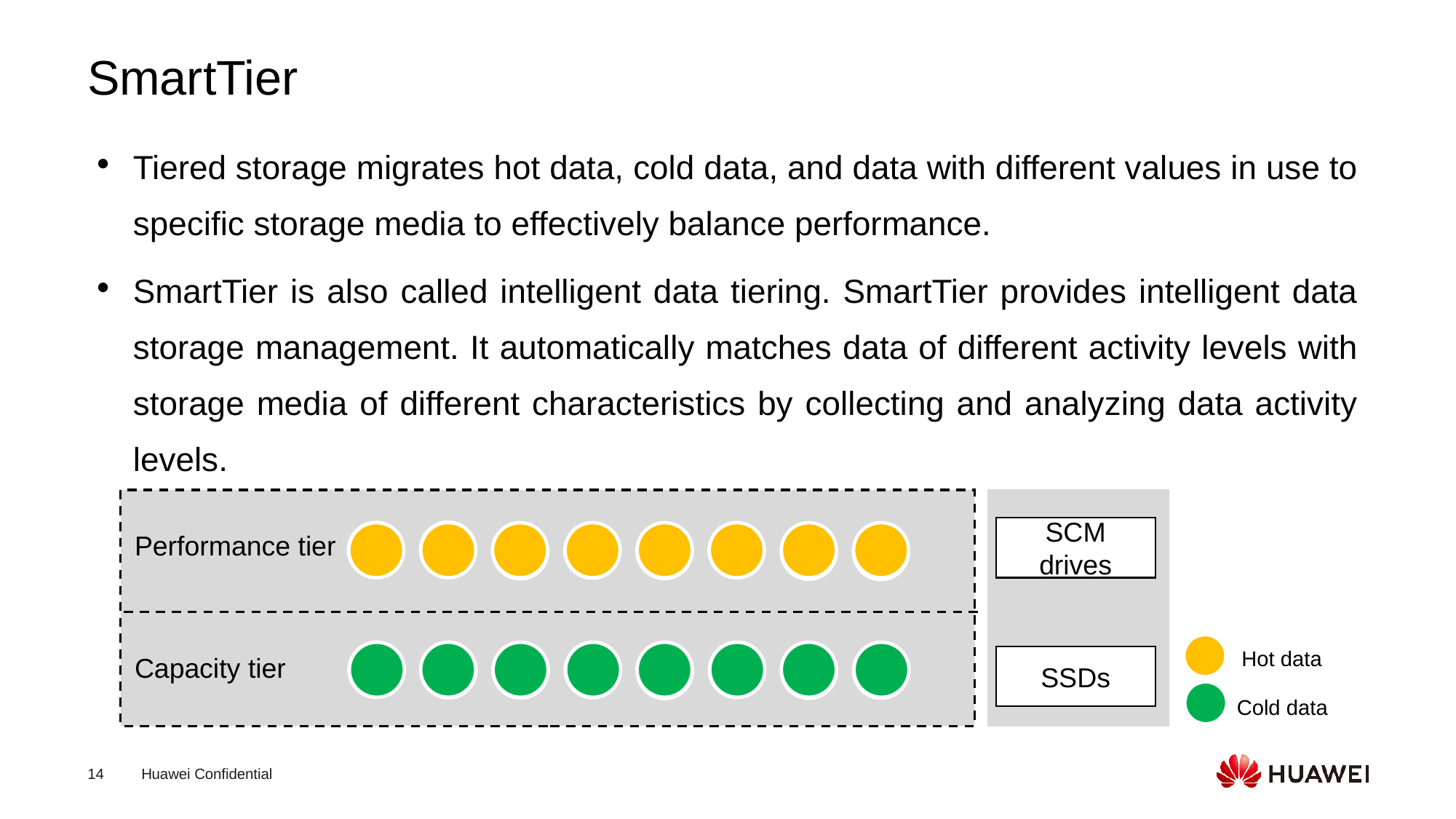

# SmartTier
Tiered storage migrates hot data, cold data, and data with different values in use to specific storage media to effectively balance performance.
SmartTier is also called intelligent data tiering. SmartTier provides intelligent data storage management. It automatically matches data of different activity levels with storage media of different characteristics by collecting and analyzing data activity levels.

SCM drives
SSDs

Performance tier
Capacity tier

Hot data

Cold data